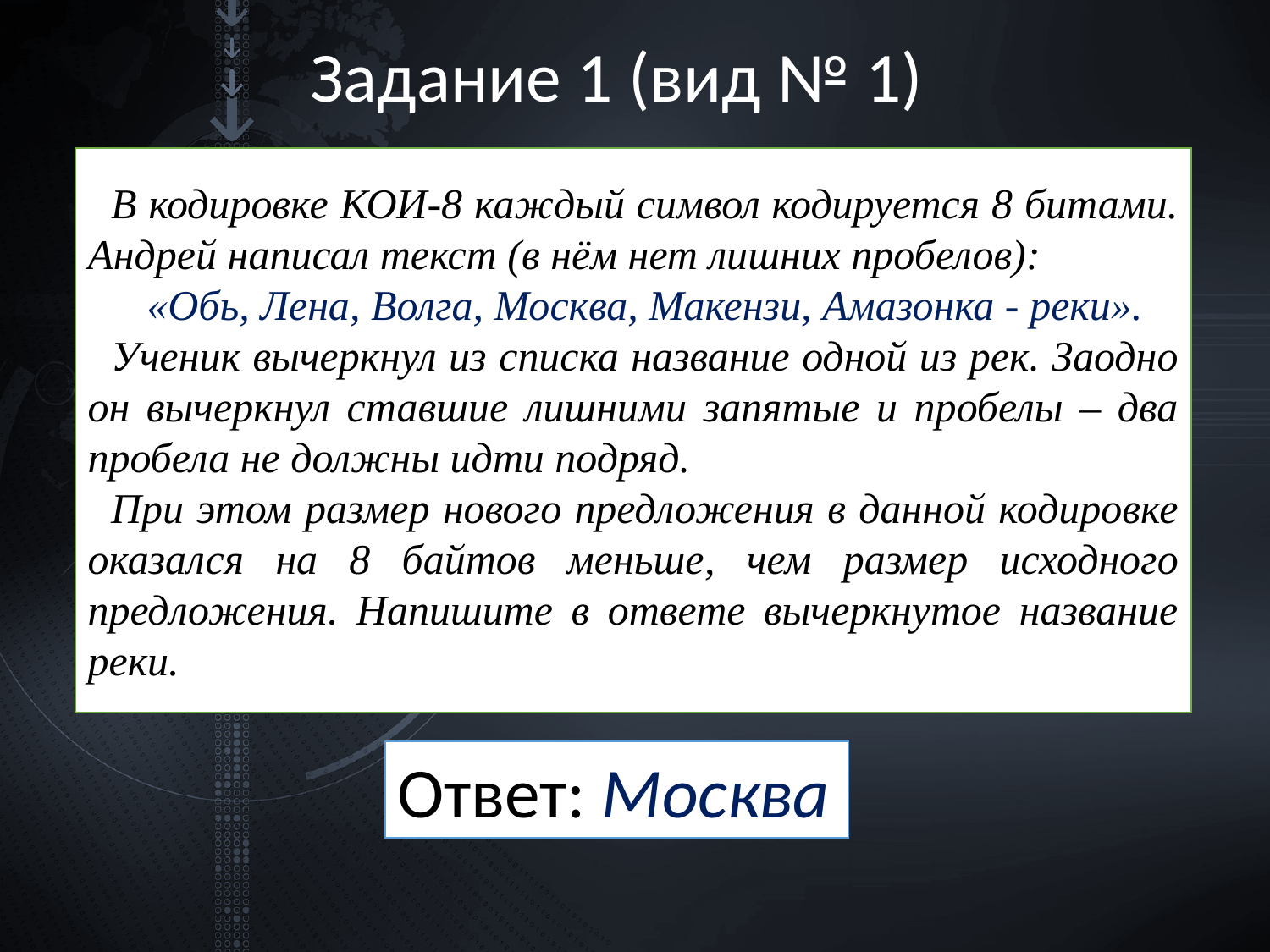

# Задание 1 (вид № 1)
В кодировке КОИ-8 каждый символ кодируется 8 битами. Андрей написал текст (в нём нет лишних пробелов):
«Обь, Лена, Волга, Москва, Макензи, Амазонка - реки».
Ученик вычеркнул из списка название одной из рек. Заодно он вычеркнул ставшие лишними запятые и пробелы – два пробела не должны идти подряд.
При этом размер нового предложения в данной кодировке оказался на 8 байтов меньше, чем размер исходного предложения. Напишите в ответе вычеркнутое название реки.
Ответ: Москва